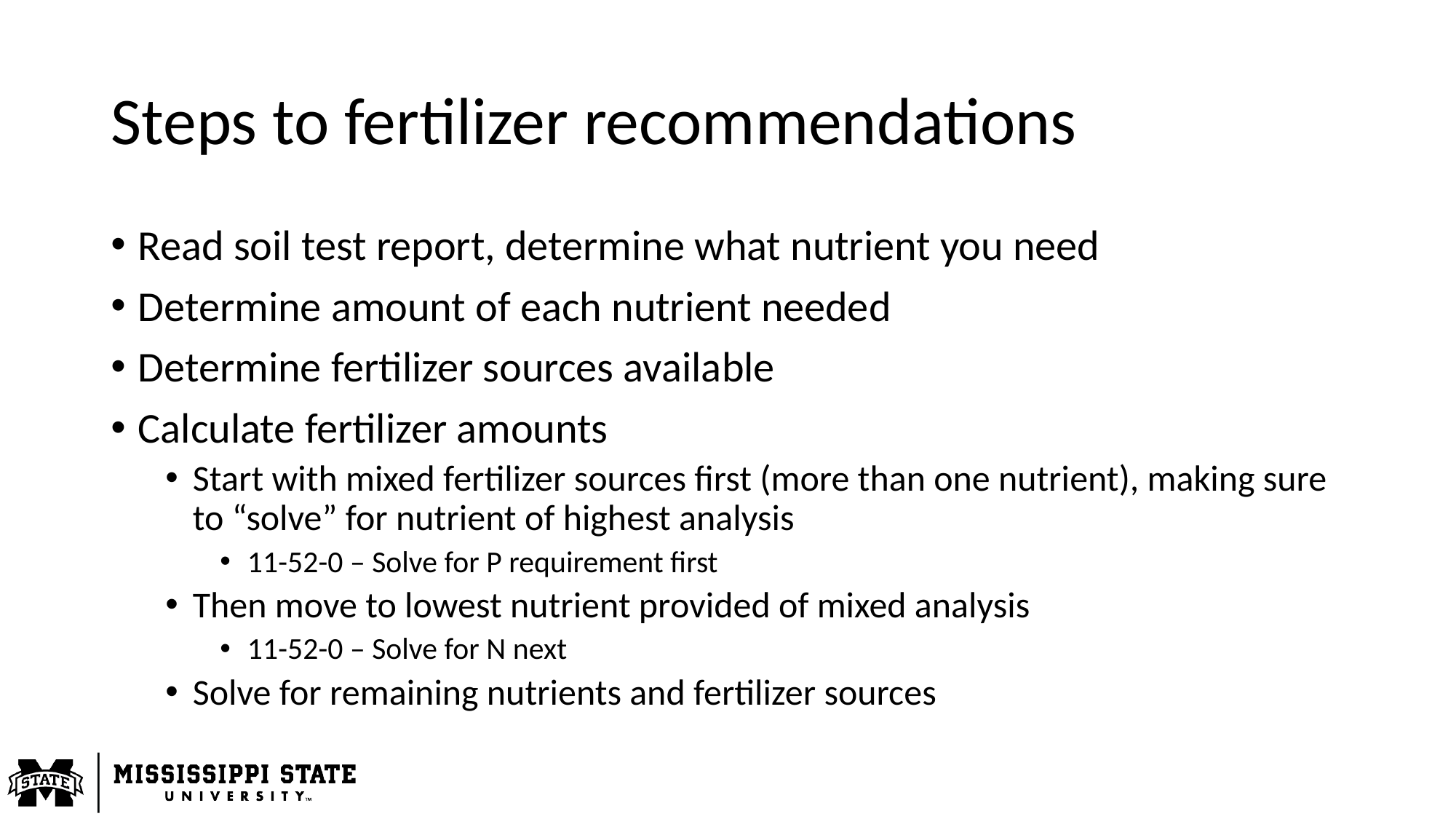

# Steps to fertilizer recommendations
Read soil test report, determine what nutrient you need
Determine amount of each nutrient needed
Determine fertilizer sources available
Calculate fertilizer amounts
Start with mixed fertilizer sources first (more than one nutrient), making sure to “solve” for nutrient of highest analysis
11-52-0 – Solve for P requirement first
Then move to lowest nutrient provided of mixed analysis
11-52-0 – Solve for N next
Solve for remaining nutrients and fertilizer sources